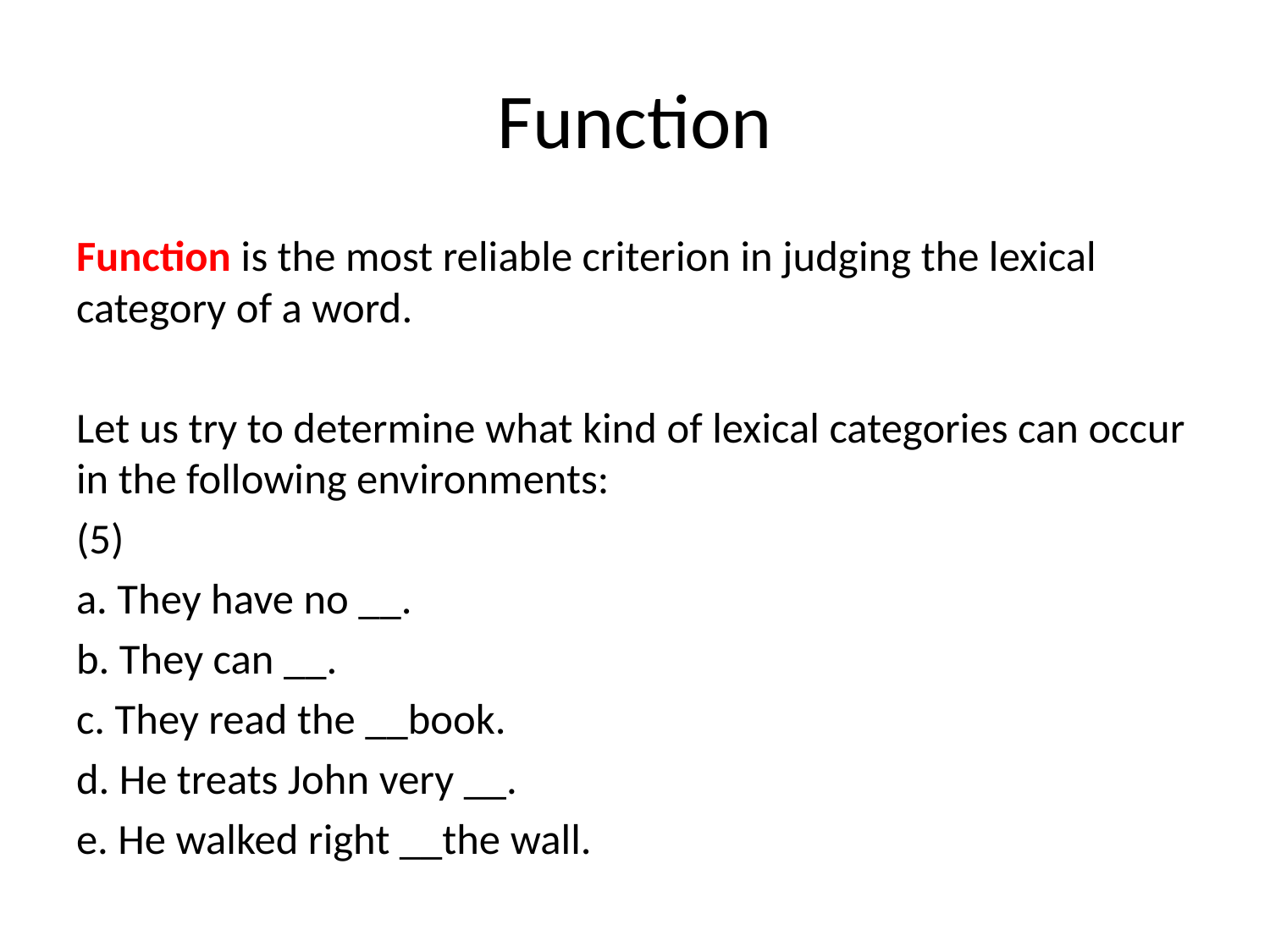

# Function
Function is the most reliable criterion in judging the lexical category of a word.

Let us try to determine what kind of lexical categories can occur in the following environments:
(5)
a. They have no __.
b. They can __.
c. They read the __book.
d. He treats John very __.
e. He walked right __the wall.